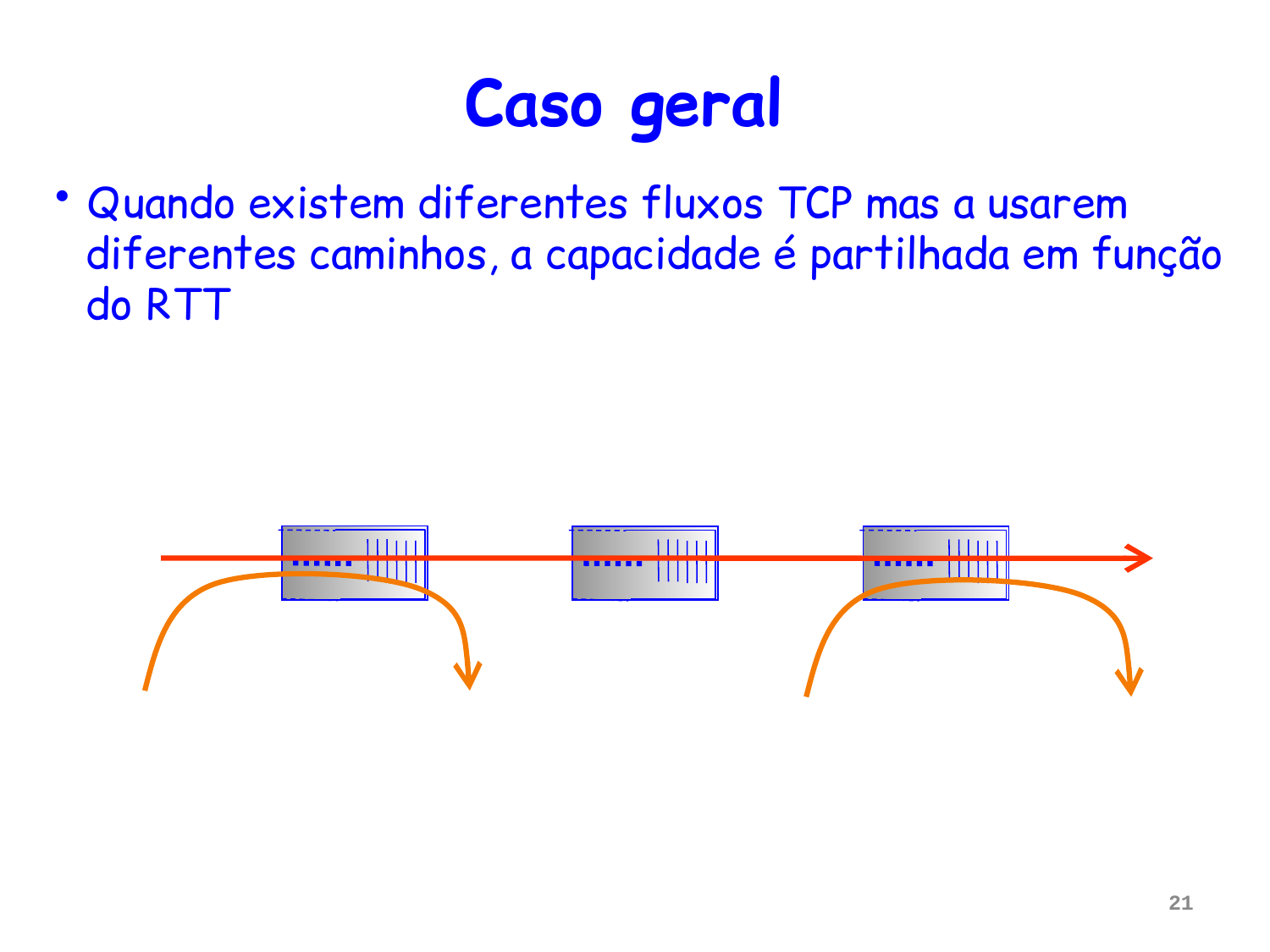

# Caso geral
Quando existem diferentes fluxos TCP mas a usarem diferentes caminhos, a capacidade é partilhada em função do RTT

21